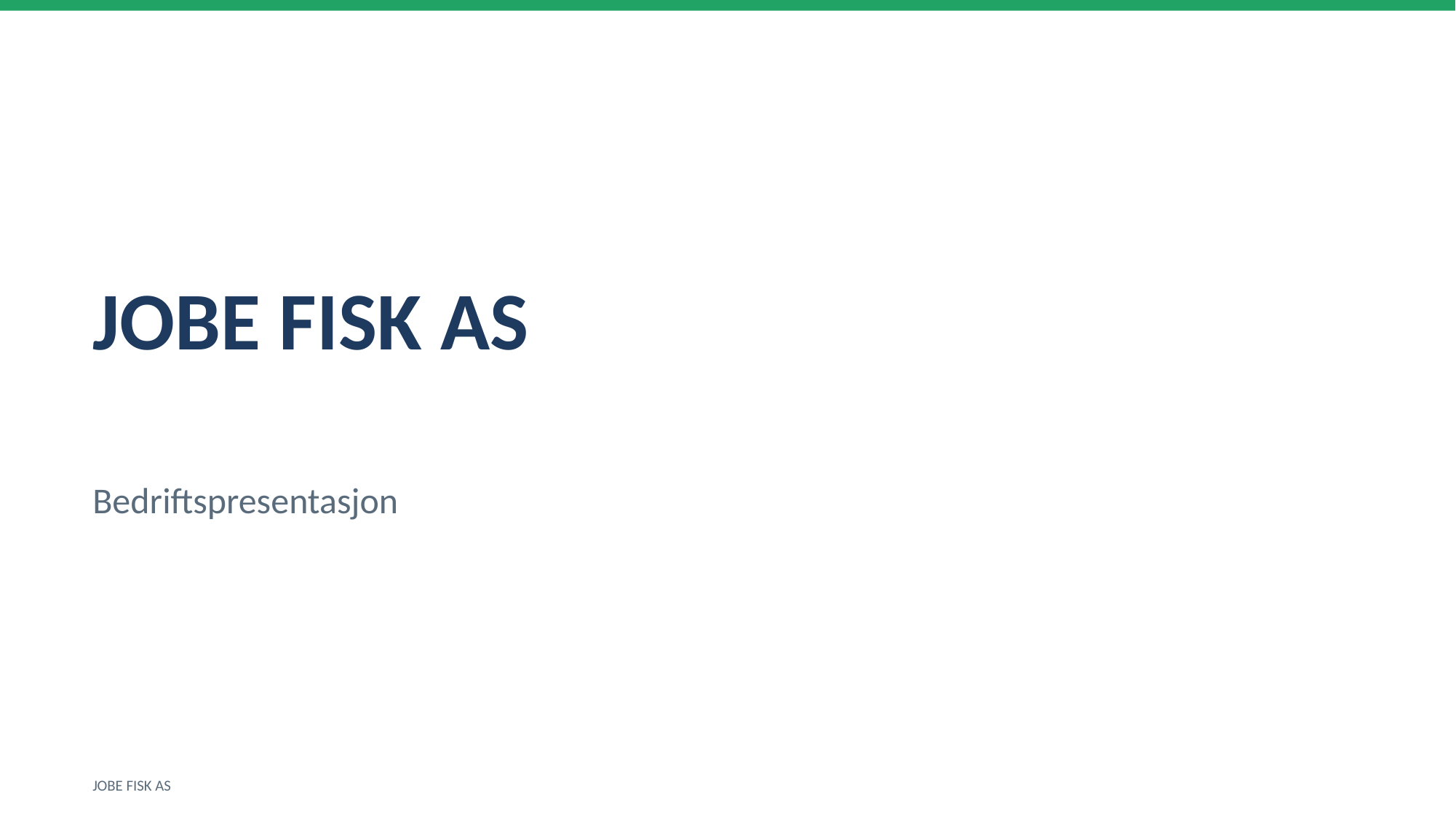

JOBE FISK AS
Bedriftspresentasjon
JOBE FISK AS